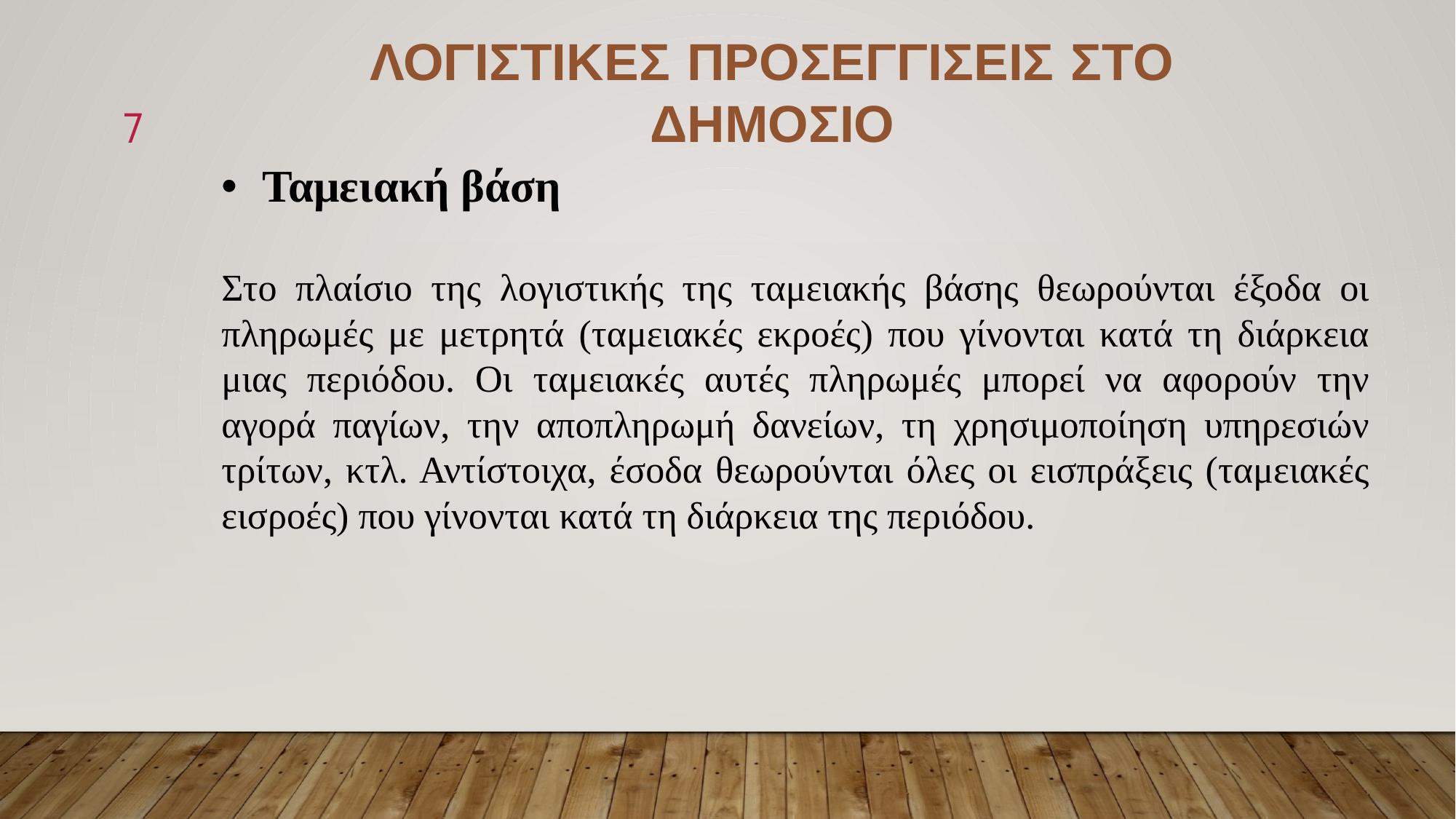

ΛΟΓΙΣΤΙΚΕΣ ΠΡΟΣΕΓΓΙΣΕΙΣ ΣΤΟ ΔΗΜΟΣΙΟ
7
Ταμειακή βάση

Στο πλαίσιο της λογιστικής της ταμειακής βάσης θεωρούνται έξοδα οι πληρωμές με μετρητά (ταμειακές εκροές) που γίνονται κατά τη διάρκεια μιας περιόδου. Οι ταμειακές αυτές πληρωμές μπορεί να αφορούν την αγορά παγίων, την αποπληρωμή δανείων, τη χρησιμοποίηση υπηρεσιών τρίτων, κτλ. Αντίστοιχα, έσοδα θεωρούνται όλες οι εισπράξεις (ταμειακές εισροές) που γίνονται κατά τη διάρκεια της περιόδου.